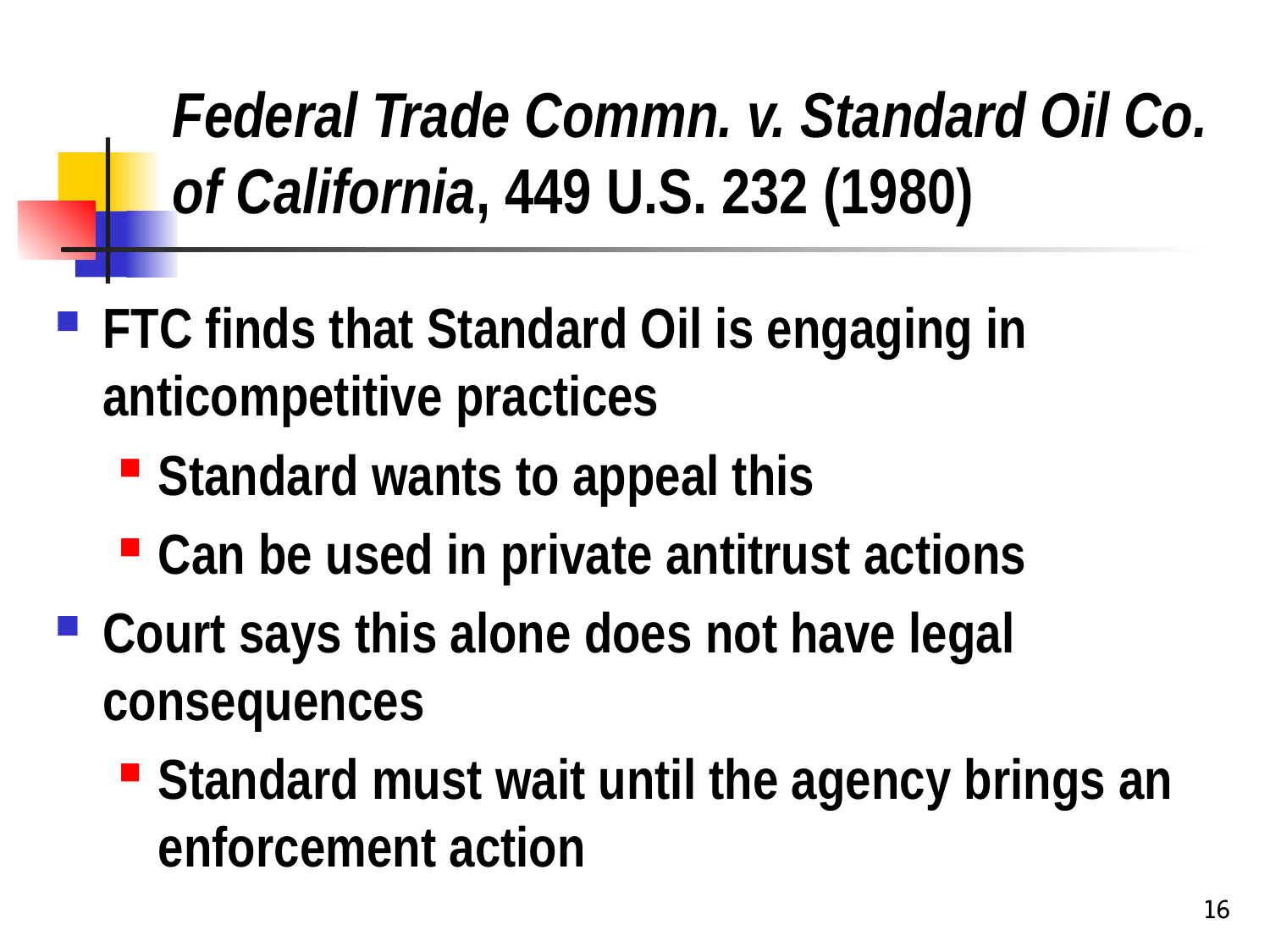

# Federal Trade Commn. v. Standard Oil Co. of California, 449 U.S. 232 (1980)
FTC finds that Standard Oil is engaging in anticompetitive practices
Standard wants to appeal this
Can be used in private antitrust actions
Court says this alone does not have legal consequences
Standard must wait until the agency brings an enforcement action
16